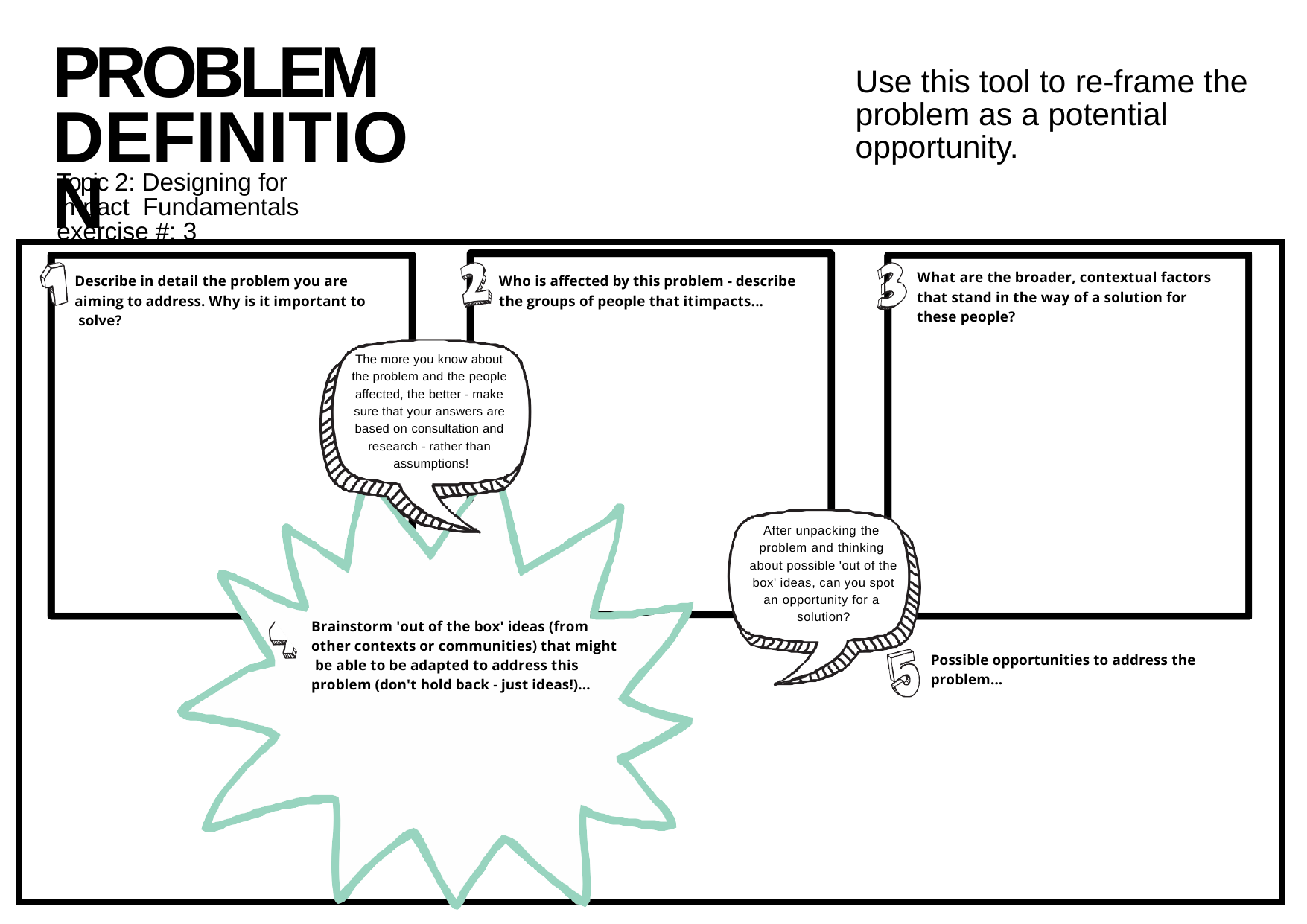

# PROBLEM  DEFINITION
Use this tool to re-frame the  problem as a potential  opportunity.
Topic 2: Designing for impact  Fundamentals exercise #: 3

What are the broader, contextual factors  that stand in the way of a solution for  these people?
Describe in detail the problem you are  aiming to address. Why is it important to  solve?
Who is affected by this problem - describe  the groups of people that itimpacts...
The more you know about  the problem and the people  affected, the better - make  sure that your answers are  based on consultation and  research - rather than  assumptions!
After unpacking the  problem and thinking  about possible 'out of the  box' ideas, can you spot  an opportunity for a  solution?
Brainstorm 'out of the box' ideas (from  other contexts or communities) that might  be able to be adapted to address this  problem (don't hold back - just ideas!)...
Possible opportunities to address the  problem...